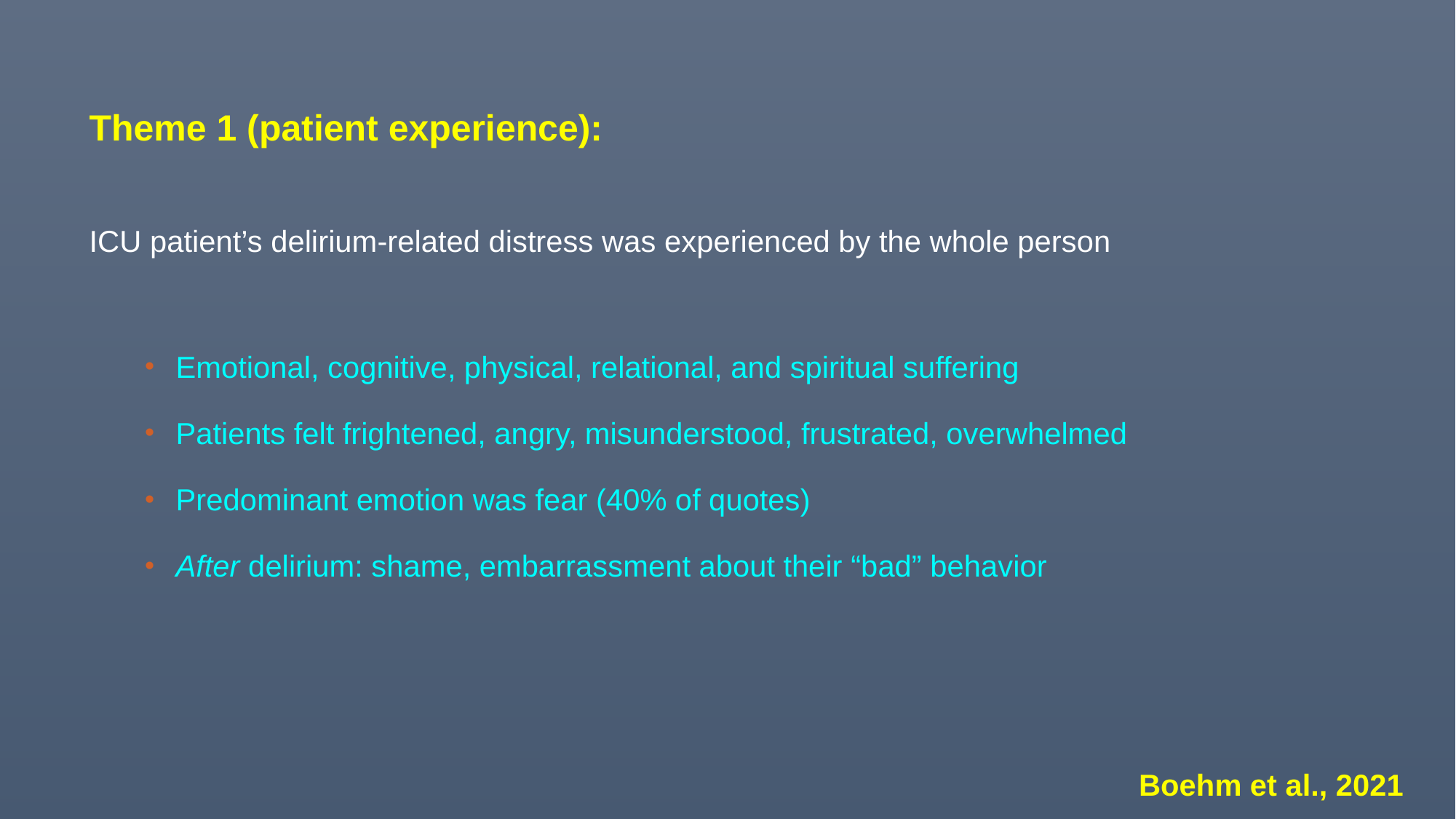

Theme 1 (patient experience):

ICU patient’s delirium-related distress was experienced by the whole person

Emotional, cognitive, physical, relational, and spiritual suffering
Patients felt frightened, angry, misunderstood, frustrated, overwhelmed
Predominant emotion was fear (40% of quotes)
After delirium: shame, embarrassment about their “bad” behavior
Boehm et al., 2021